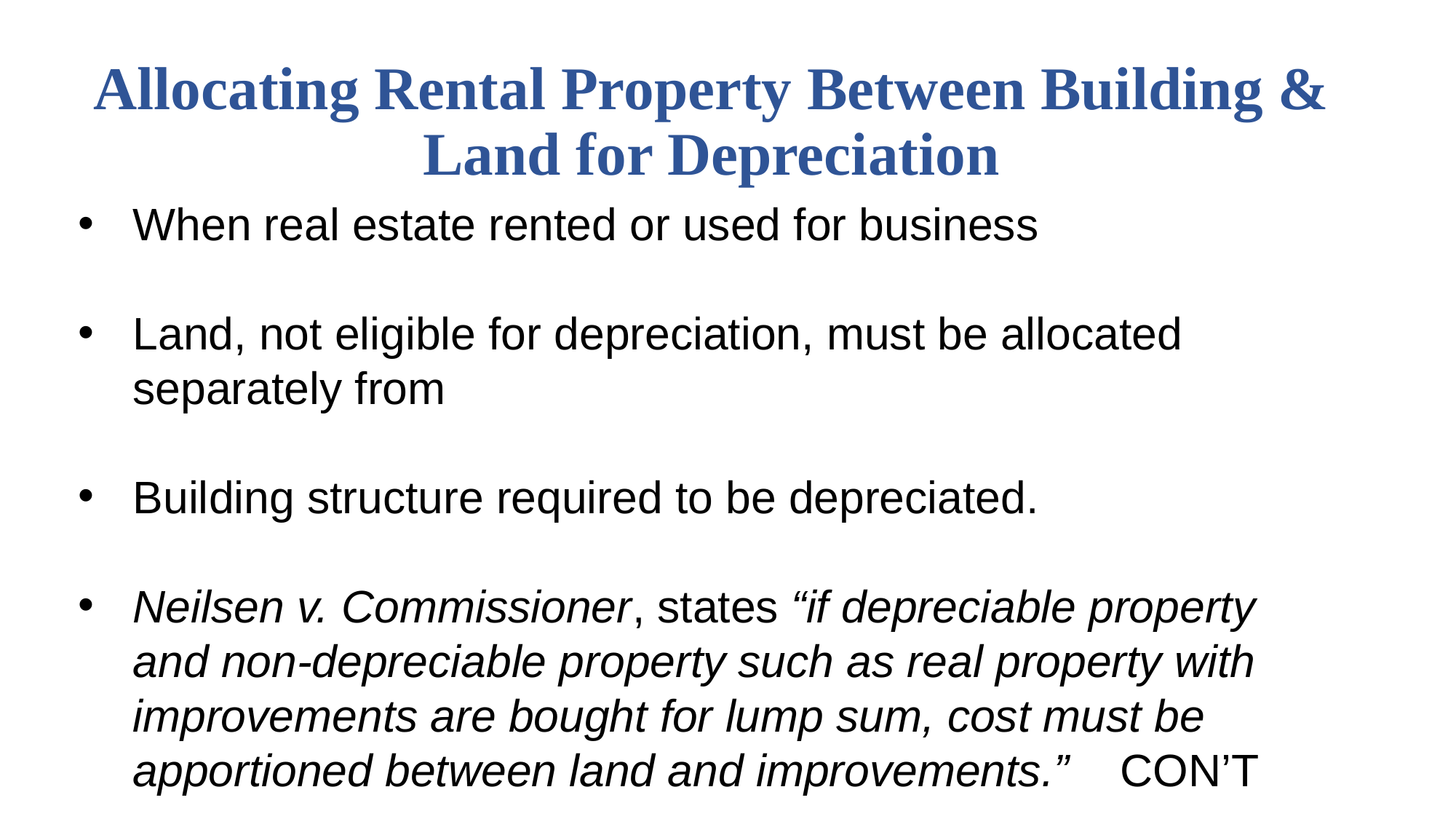

# Allocating Rental Property Between Building & Land for Depreciation
When real estate rented or used for business

Land, not eligible for depreciation, must be allocated separately from

Building structure required to be depreciated.

Neilsen v. Commissioner, states “if depreciable property and non-depreciable property such as real property with improvements are bought for lump sum, cost must be apportioned between land and improvements.”    CON’T